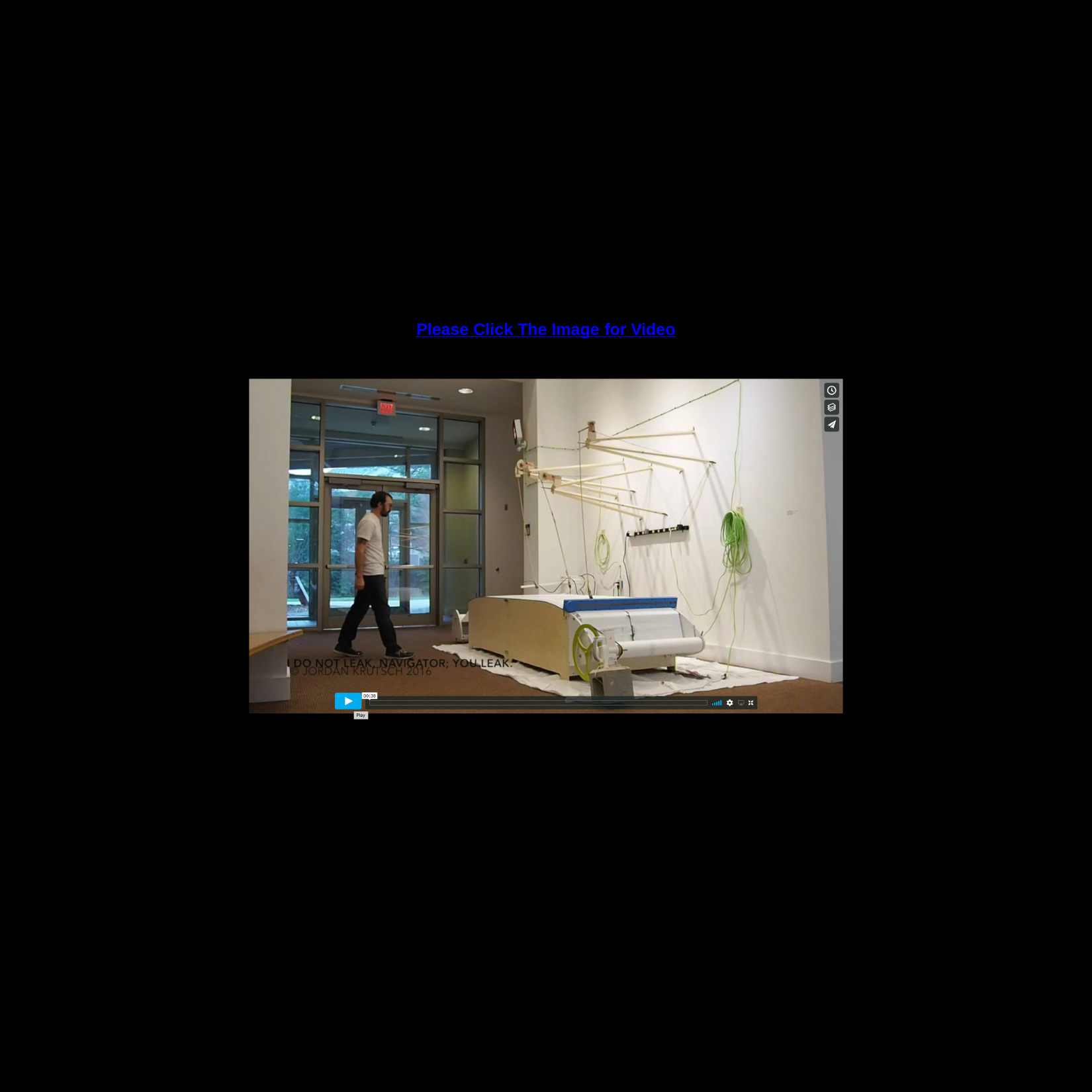

Link to Video Documentation “I do not leak, navigator; You leak” :

Please Click The Image for Video